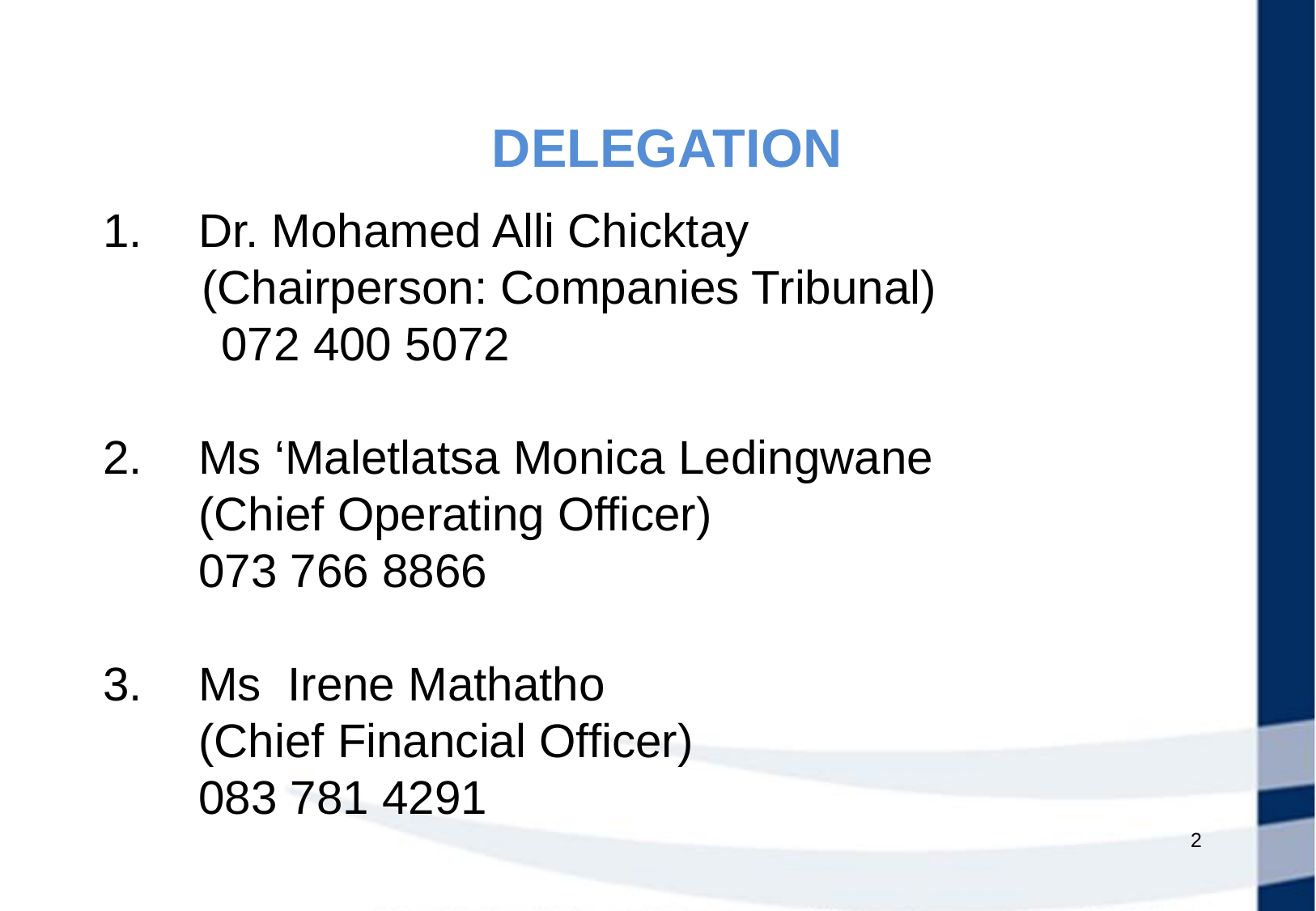

DELEGATION

Dr. Mohamed Alli Chicktay
(Chairperson: Companies Tribunal)
         072 400 5072

Ms ‘Maletlatsa Monica Ledingwane
	(Chief Operating Officer)
       	073 766 8866

Ms  Irene Mathatho
	(Chief Financial Officer)
       	083 781 4291

2